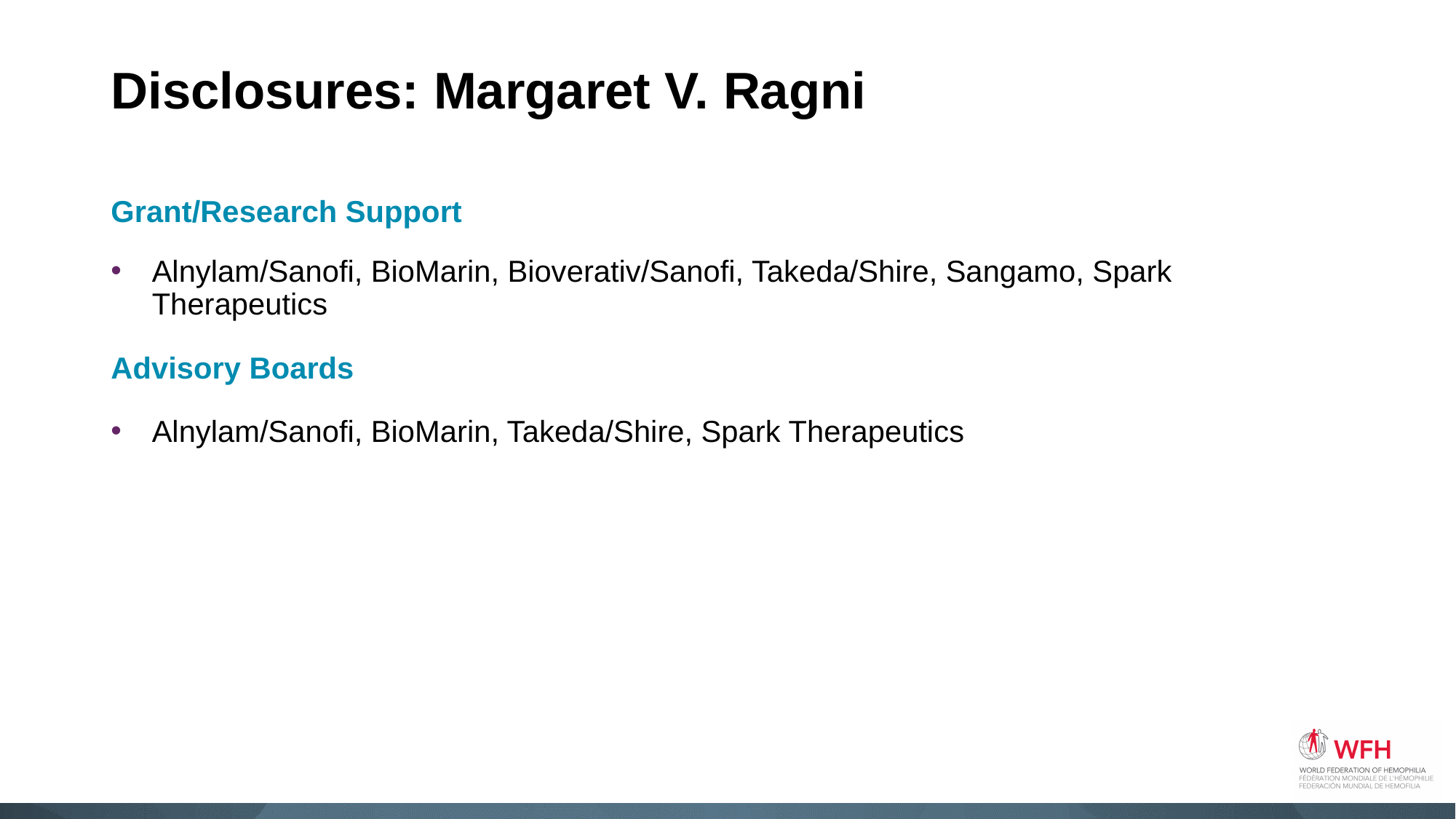

# Disclosures: Margaret V. Ragni
Grant/Research Support
Alnylam/Sanofi, BioMarin, Bioverativ/Sanofi, Takeda/Shire, Sangamo, Spark Therapeutics
Advisory Boards
Alnylam/Sanofi, BioMarin, Takeda/Shire, Spark Therapeutics